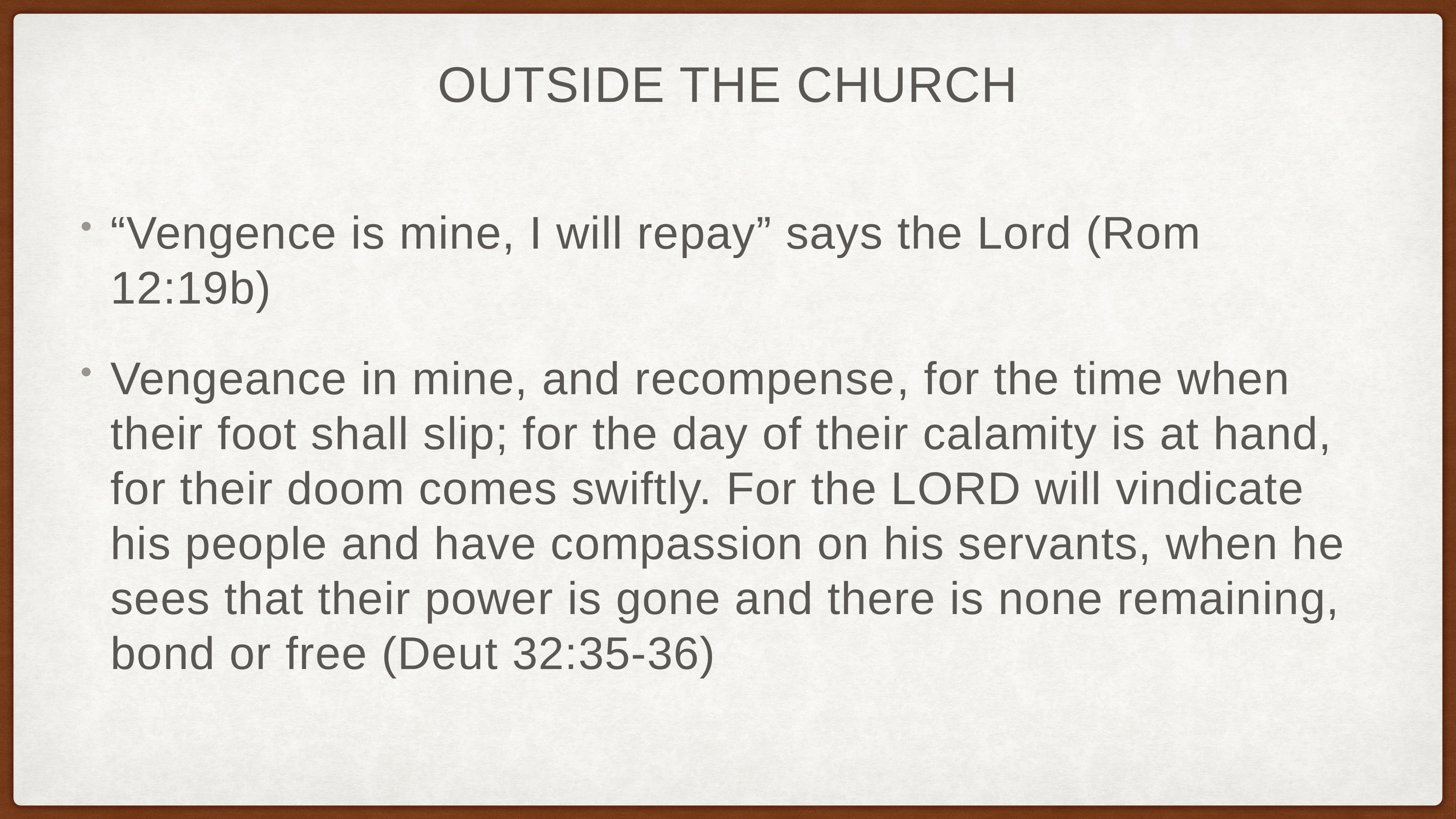

# outside the church
“Vengence is mine, I will repay” says the Lord (Rom 12:19b)
Vengeance in mine, and recompense, for the time when their foot shall slip; for the day of their calamity is at hand, for their doom comes swiftly. For the LORD will vindicate his people and have compassion on his servants, when he sees that their power is gone and there is none remaining, bond or free (Deut 32:35-36)